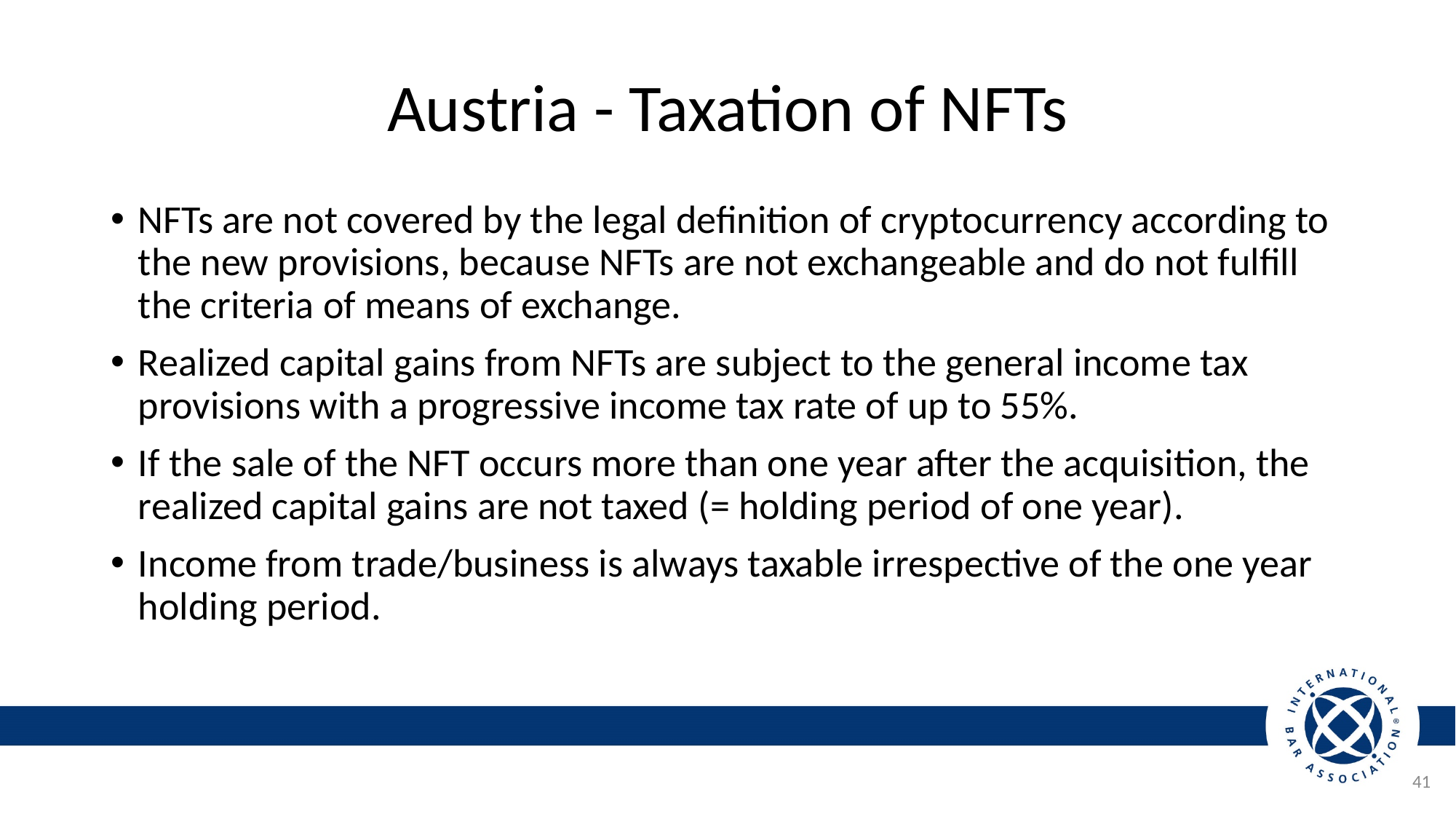

# Austria - Taxation of NFTs
NFTs are not covered by the legal definition of cryptocurrency according to the new provisions, because NFTs are not exchangeable and do not fulfill the criteria of means of exchange.
Realized capital gains from NFTs are subject to the general income tax provisions with a progressive income tax rate of up to 55%.
If the sale of the NFT occurs more than one year after the acquisition, the realized capital gains are not taxed (= holding period of one year).
Income from trade/business is always taxable irrespective of the one year holding period.

41